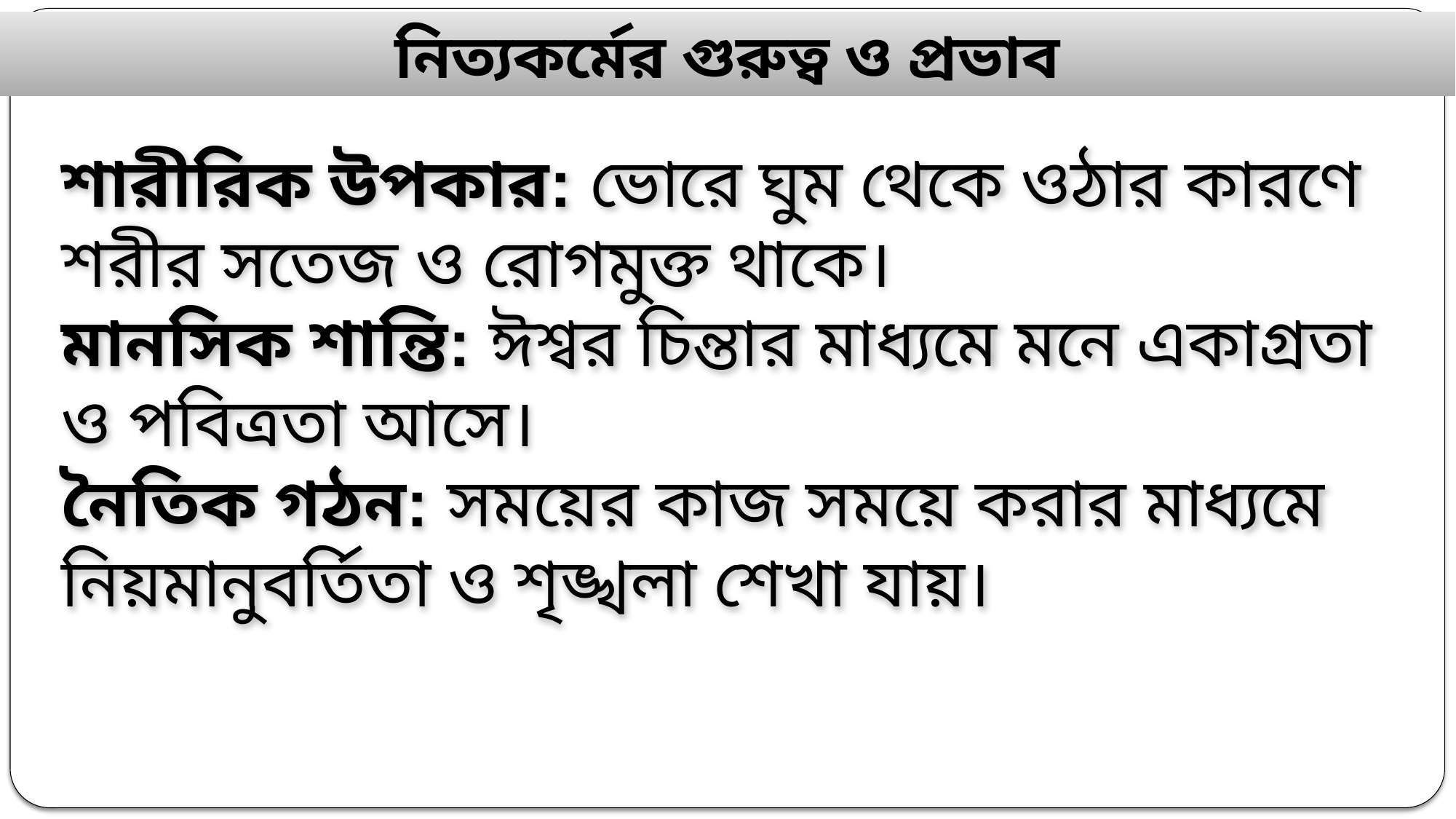

নিত্যকর্মের গুরুত্ব ও প্রভাব
শারীরিক উপকার: ভোরে ঘুম থেকে ওঠার কারণে শরীর সতেজ ও রোগমুক্ত থাকে।
মানসিক শান্তি: ঈশ্বর চিন্তার মাধ্যমে মনে একাগ্রতা ও পবিত্রতা আসে।
নৈতিক গঠন: সময়ের কাজ সময়ে করার মাধ্যমে নিয়মানুবর্তিতা ও শৃঙ্খলা শেখা যায়।